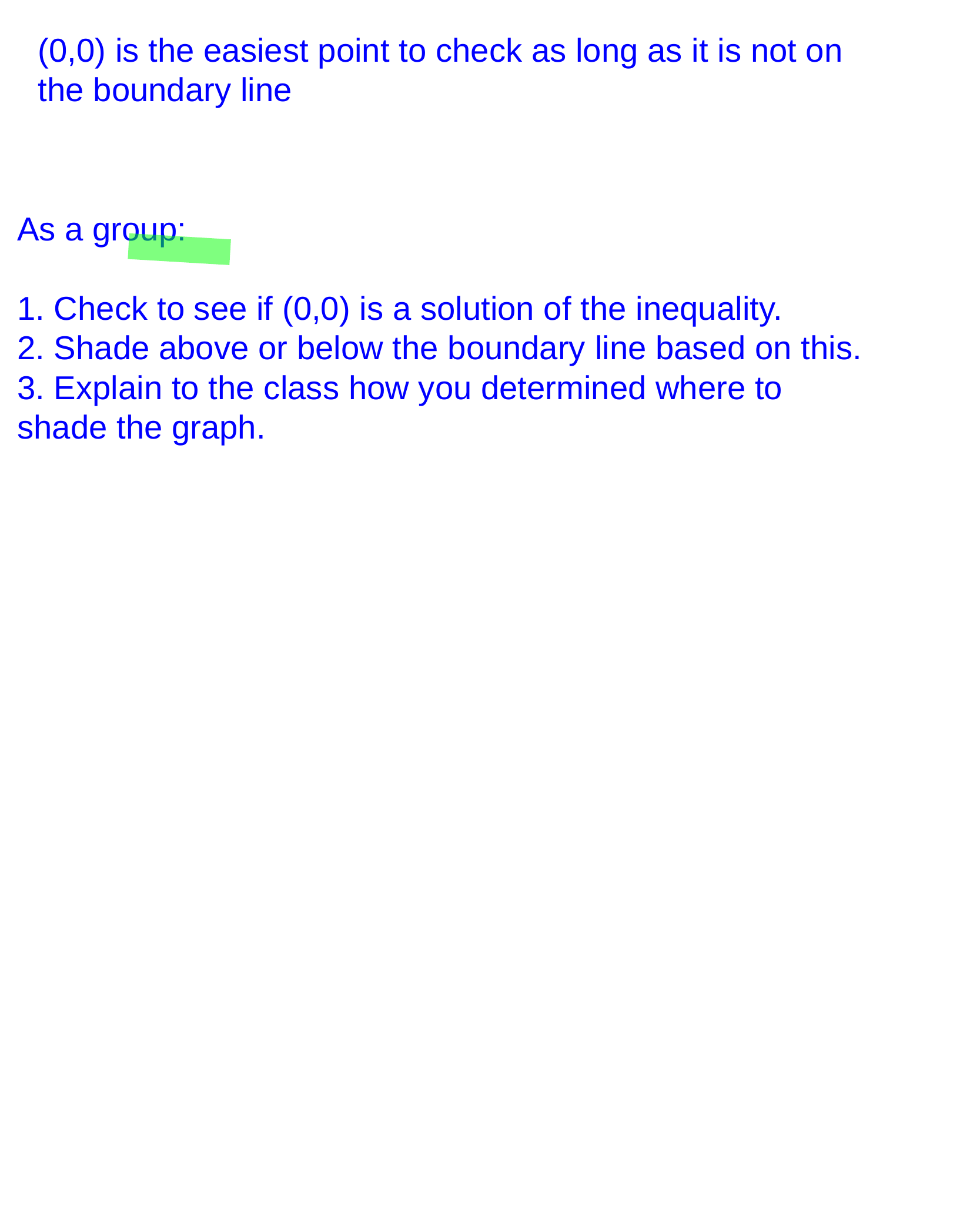

(0,0) is the easiest point to check as long as it is not on the boundary line
As a group:

1. Check to see if (0,0) is a solution of the inequality.
2. Shade above or below the boundary line based on this.
3. Explain to the class how you determined where to shade the graph.